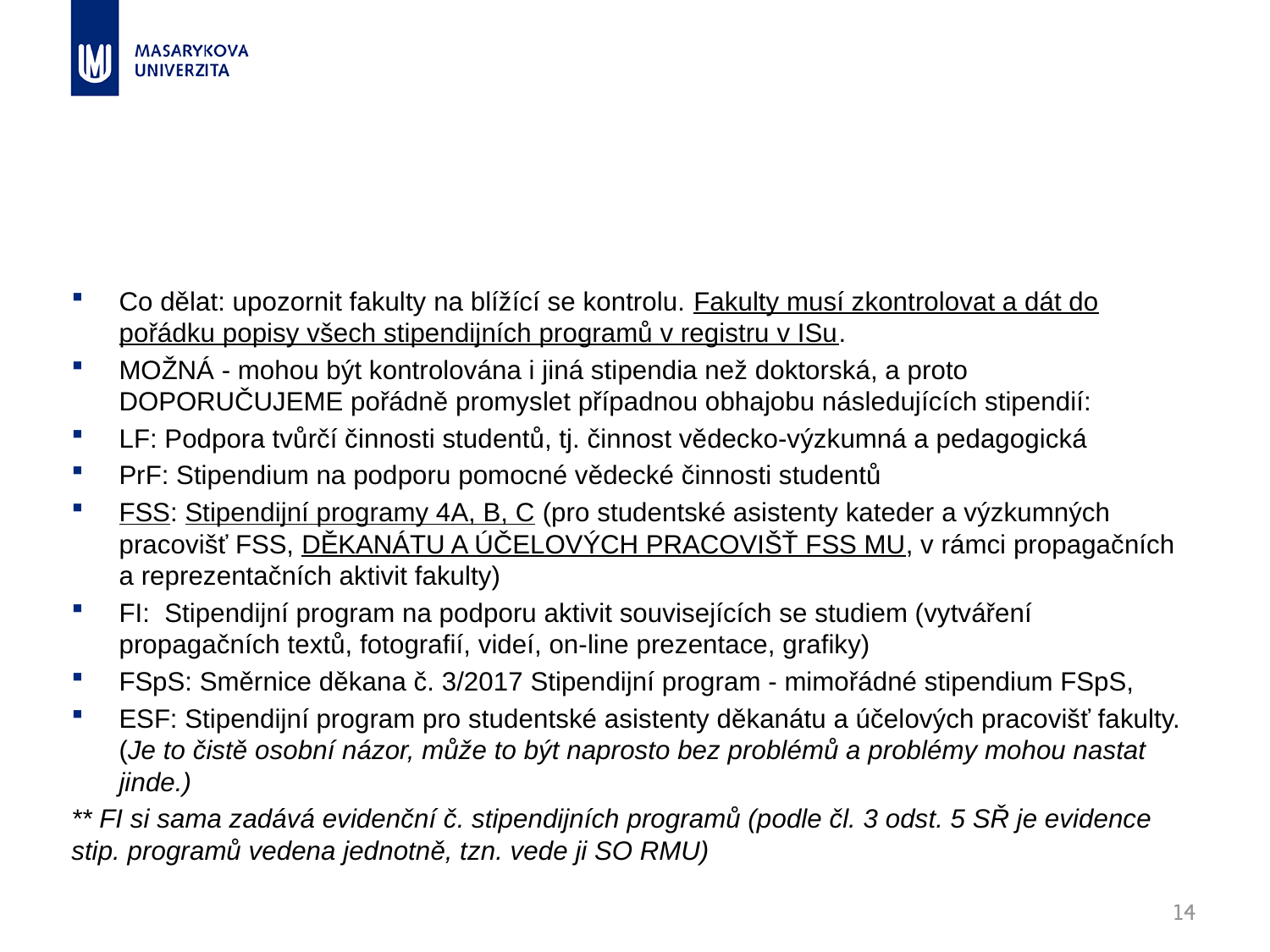

#
Co dělat: upozornit fakulty na blížící se kontrolu. Fakulty musí zkontrolovat a dát do pořádku popisy všech stipendijních programů v registru v ISu.
MOŽNÁ - mohou být kontrolována i jiná stipendia než doktorská, a proto DOPORUČUJEME pořádně promyslet případnou obhajobu následujících stipendií:
LF: Podpora tvůrčí činnosti studentů, tj. činnost vědecko-výzkumná a pedagogická
PrF: Stipendium na podporu pomocné vědecké činnosti studentů
FSS: Stipendijní programy 4A, B, C (pro studentské asistenty kateder a výzkumných pracovišť FSS, DĚKANÁTU A ÚČELOVÝCH PRACOVIŠŤ FSS MU, v rámci propagačních a reprezentačních aktivit fakulty)
FI:  Stipendijní program na podporu aktivit souvisejících se studiem (vytváření propagačních textů, fotografií, videí, on-line prezentace, grafiky)
FSpS: Směrnice děkana č. 3/2017 Stipendijní program - mimořádné stipendium FSpS,
ESF: Stipendijní program pro studentské asistenty děkanátu a účelových pracovišť fakulty. (Je to čistě osobní názor, může to být naprosto bez problémů a problémy mohou nastat jinde.)
** FI si sama zadává evidenční č. stipendijních programů (podle čl. 3 odst. 5 SŘ je evidence stip. programů vedena jednotně, tzn. vede ji SO RMU)

14